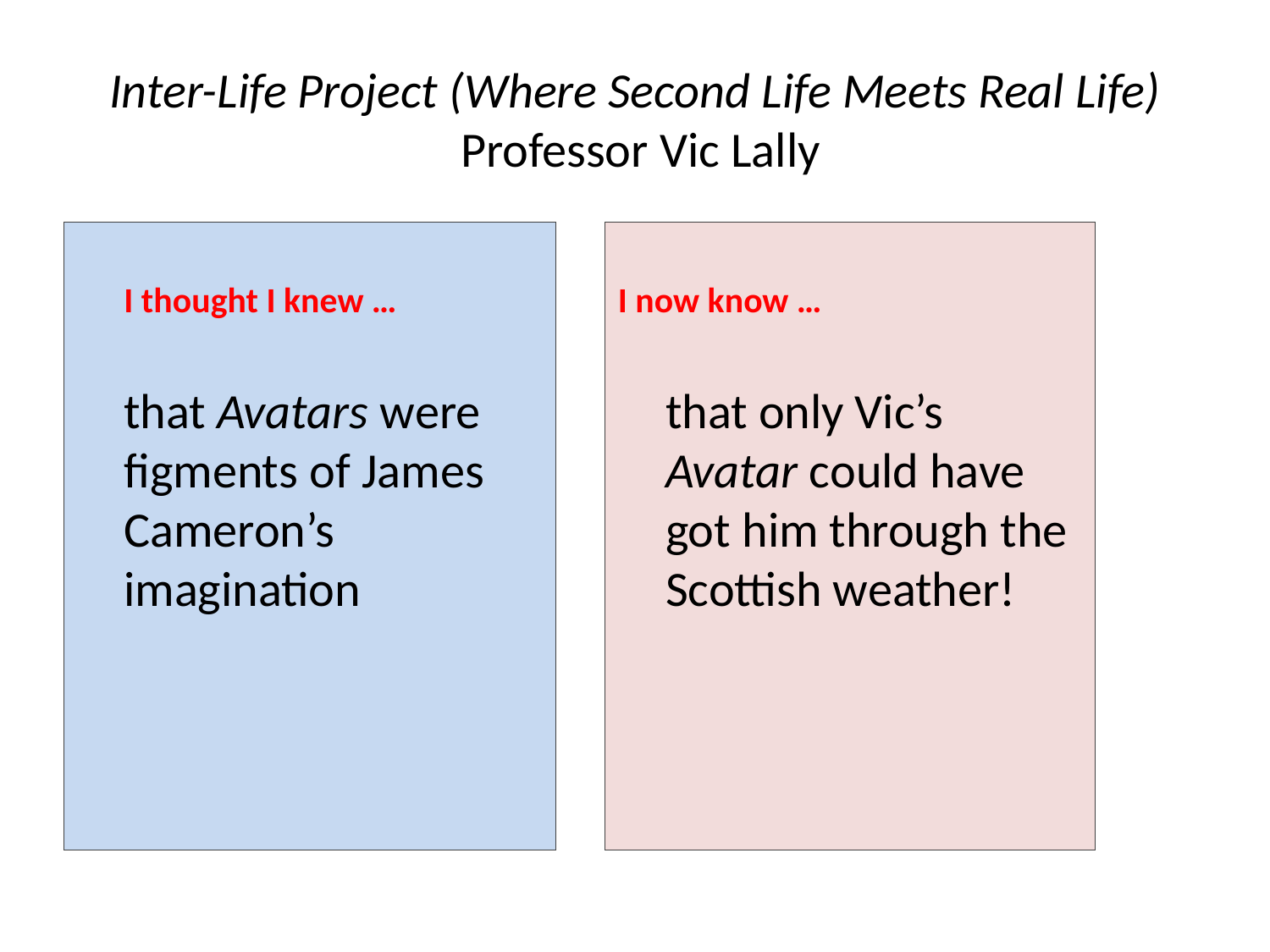

# Inter-Life Project (Where Second Life Meets Real Life) Professor Vic Lally

	I thought I knew …

	that Avatars were figments of James Cameron’s imagination

I now know …

	that only Vic’s Avatar could have got him through the Scottish weather!